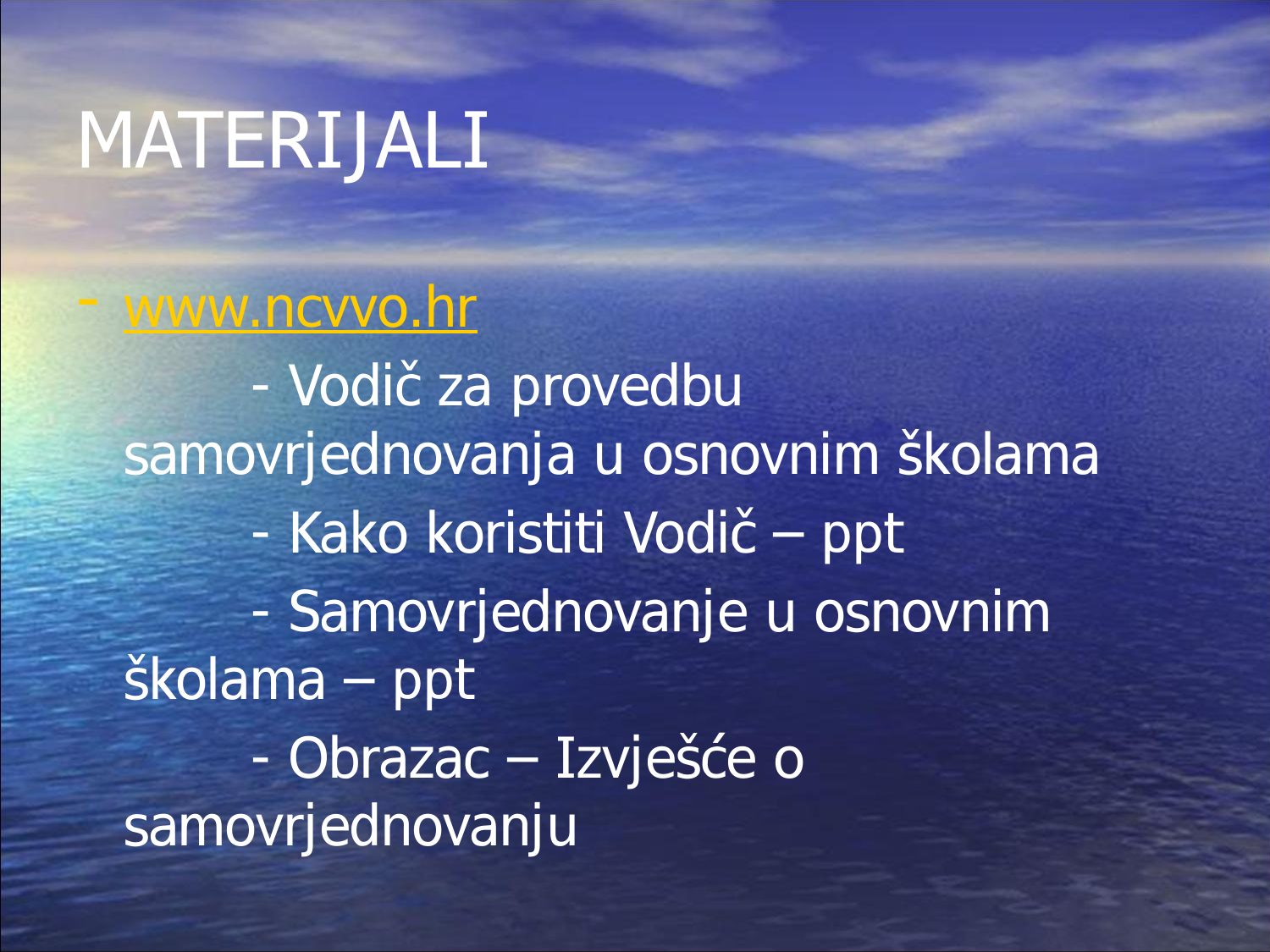

# MATERIJALI
www.ncvvo.hr
		- Vodič za provedbu samovrjednovanja u osnovnim školama
		- Kako koristiti Vodič – ppt
		- Samovrjednovanje u osnovnim školama – ppt
		- Obrazac – Izvješće o samovrjednovanju